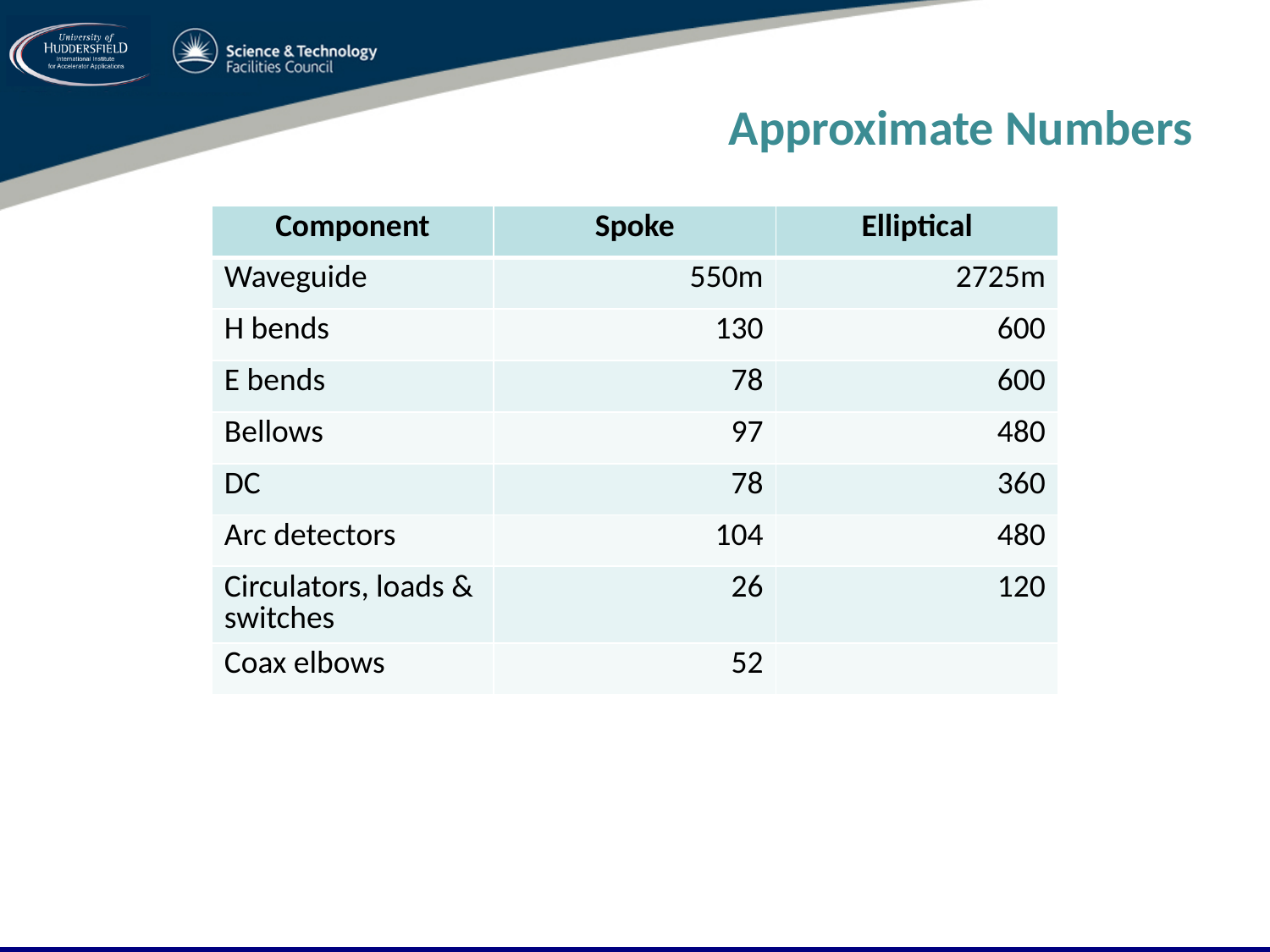

# Approximate Numbers
| Component | Spoke | Elliptical |
| --- | --- | --- |
| Waveguide | 550m | 2725m |
| H bends | 130 | 600 |
| E bends | 78 | 600 |
| Bellows | 97 | 480 |
| DC | 78 | 360 |
| Arc detectors | 104 | 480 |
| Circulators, loads & switches | 26 | 120 |
| Coax elbows | 52 |  |